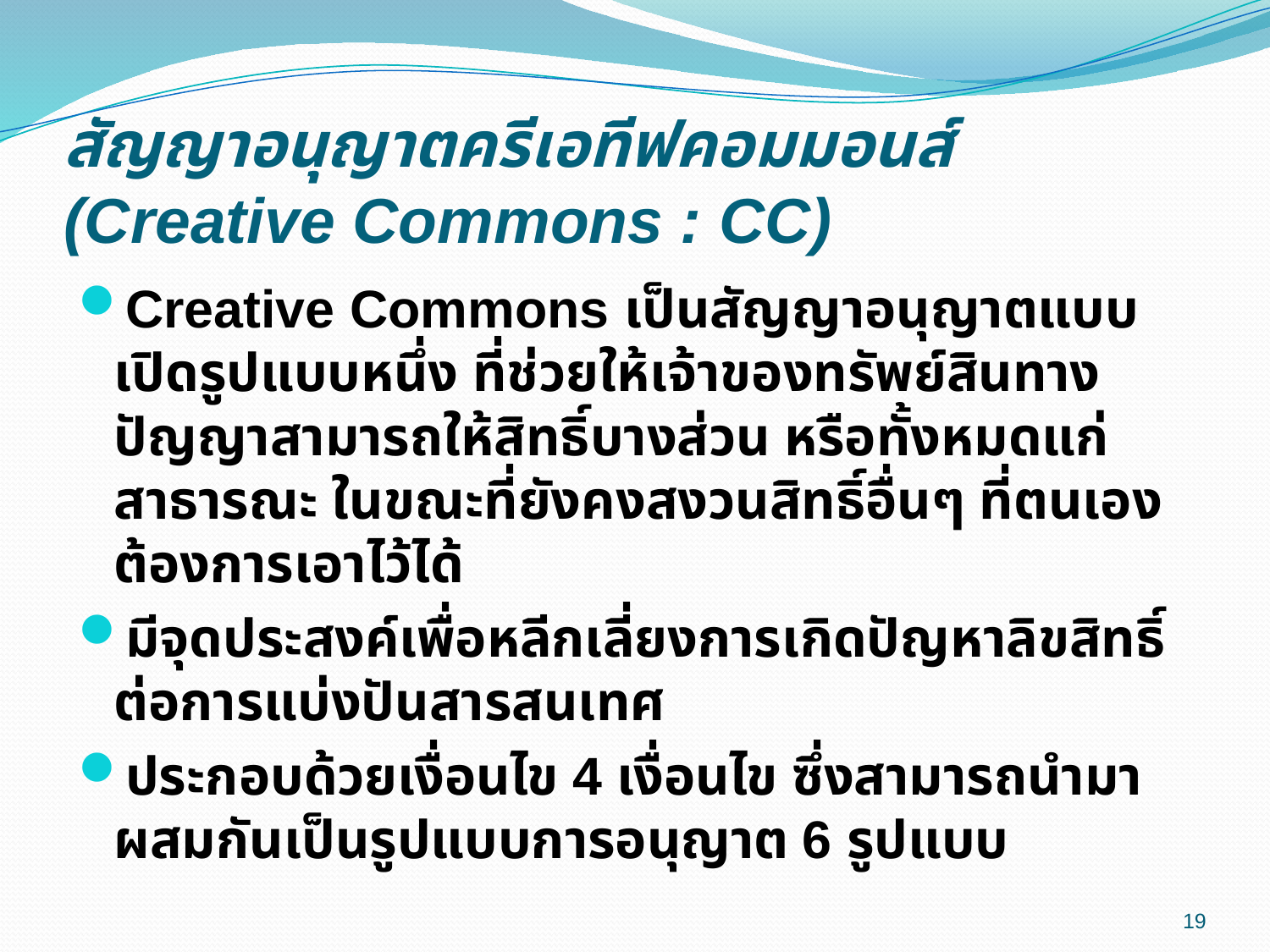

# สัญญาอนุญาตครีเอทีฟคอมมอนส์ (Creative Commons : CC)
Creative Commons เป็นสัญญาอนุญาตแบบเปิดรูปแบบหนึ่ง ที่ช่วยให้เจ้าของทรัพย์สินทางปัญญาสามารถให้สิทธิ์บางส่วน หรือทั้งหมดแก่สาธารณะ ในขณะที่ยังคงสงวนสิทธิ์อื่นๆ ที่ตนเองต้องการเอาไว้ได้
มีจุดประสงค์เพื่อหลีกเลี่ยงการเกิดปัญหาลิขสิทธิ์ต่อการแบ่งปันสารสนเทศ
ประกอบด้วยเงื่อนไข 4 เงื่อนไข ซึ่งสามารถนำมาผสมกันเป็นรูปแบบการอนุญาต 6 รูปแบบ
19